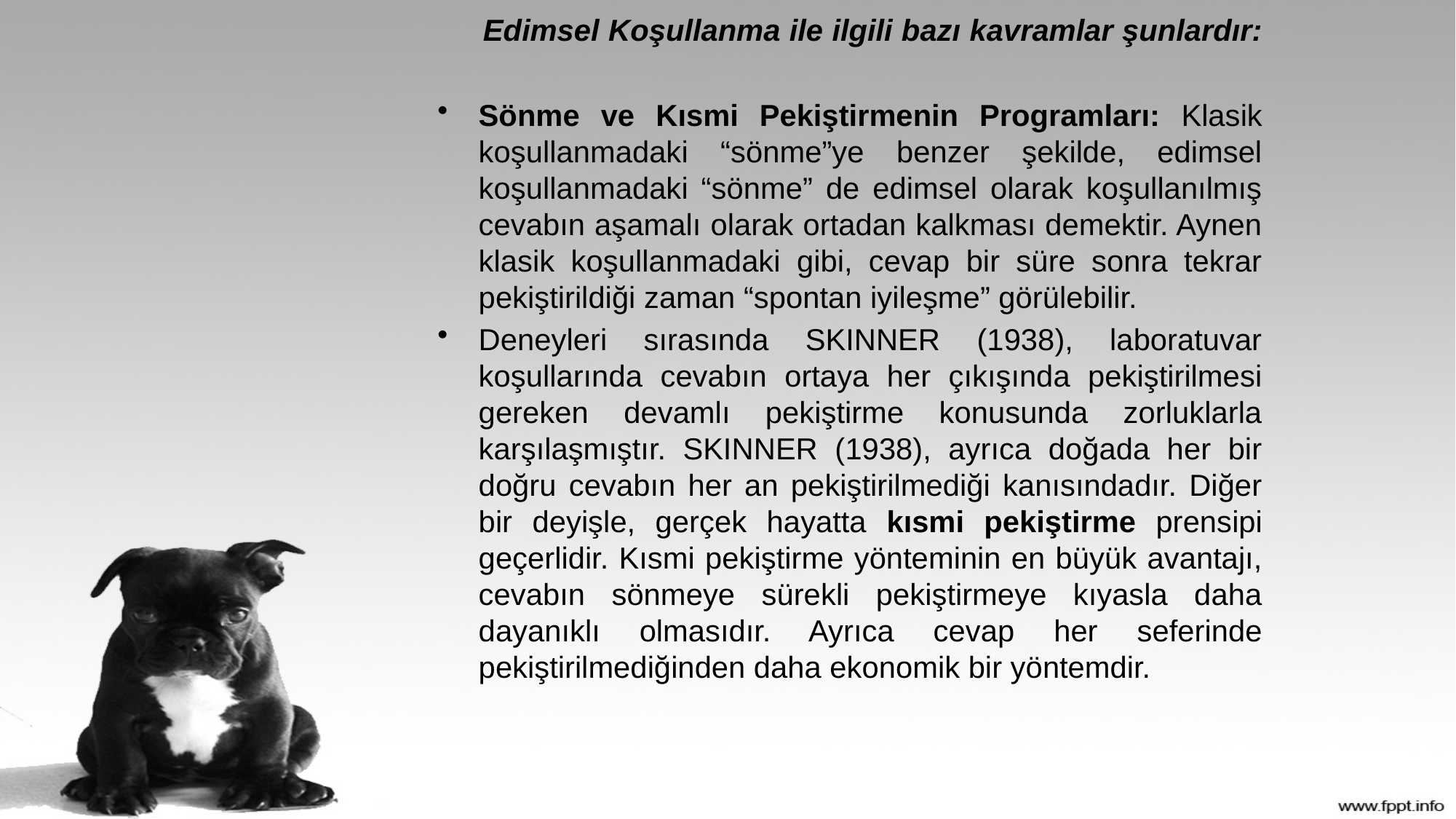

Edimsel Koşullanma ile ilgili bazı kavramlar şunlardır:

Sönme ve Kısmi Pekiştirmenin Programları: Klasik koşullanmadaki “sönme”ye benzer şekilde, edimsel koşullanmadaki “sönme” de edimsel olarak koşullanılmış cevabın aşamalı olarak ortadan kalkması demektir. Aynen klasik koşullanmadaki gibi, cevap bir süre sonra tekrar pekiştirildiği zaman “spontan iyileşme” görülebilir.
Deneyleri sırasında SKINNER (1938), laboratuvar koşullarında cevabın ortaya her çıkışında pekiştirilmesi gereken devamlı pekiştirme konusunda zorluklarla karşılaşmıştır. SKINNER (1938), ayrıca doğada her bir doğru cevabın her an pekiştirilmediği kanısındadır. Diğer bir deyişle, gerçek hayatta kısmi pekiştirme prensipi geçerlidir. Kısmi pekiştirme yönteminin en büyük avantajı, cevabın sönmeye sürekli pekiştirmeye kıyasla daha dayanıklı olmasıdır. Ayrıca cevap her seferinde pekiştirilmediğinden daha ekonomik bir yöntemdir.